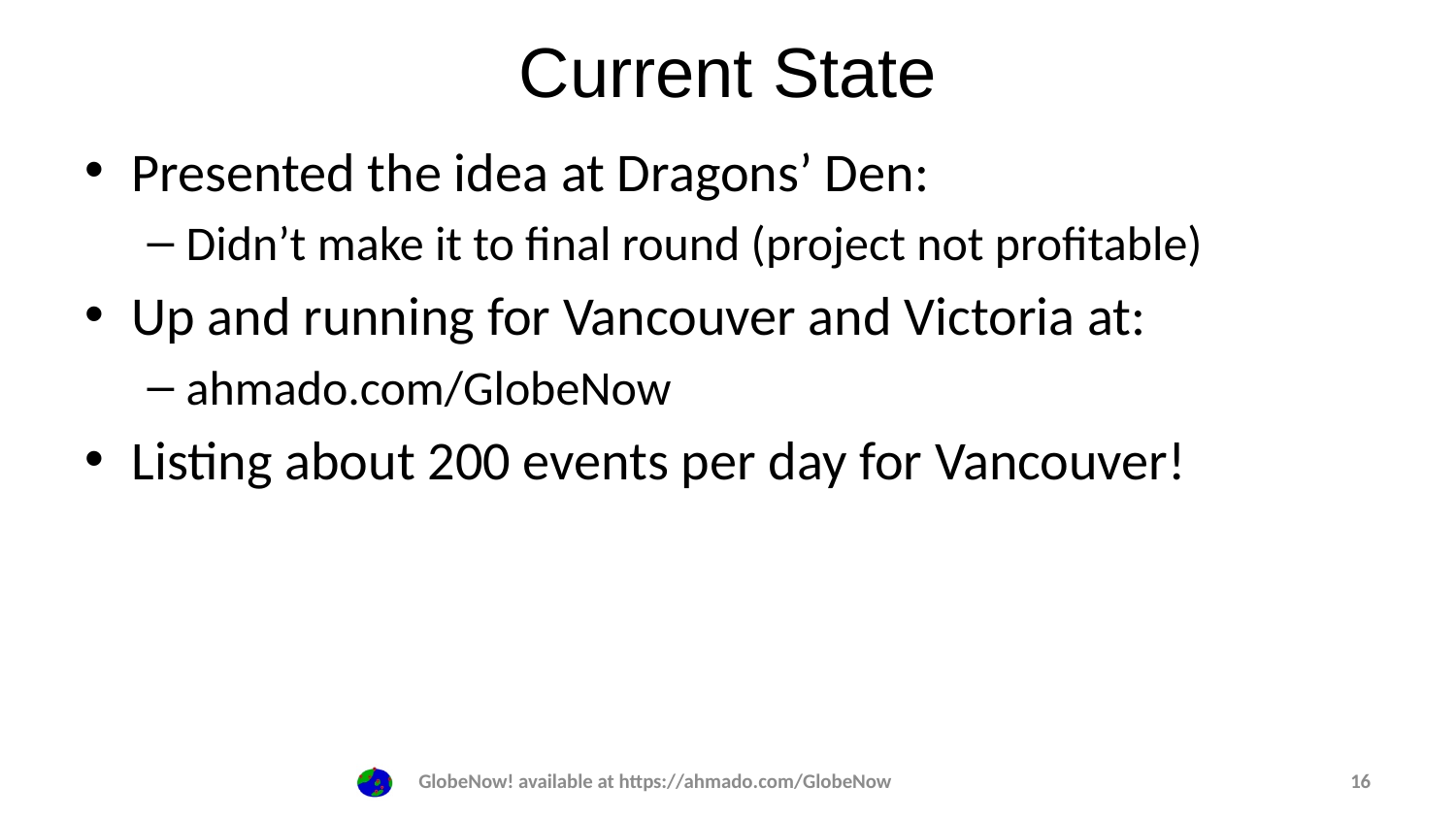

# Current State
Presented the idea at Dragons’ Den:
Didn’t make it to final round (project not profitable)
Up and running for Vancouver and Victoria at:
ahmado.com/GlobeNow
Listing about 200 events per day for Vancouver!
GlobeNow! available at https://ahmado.com/GlobeNow
16